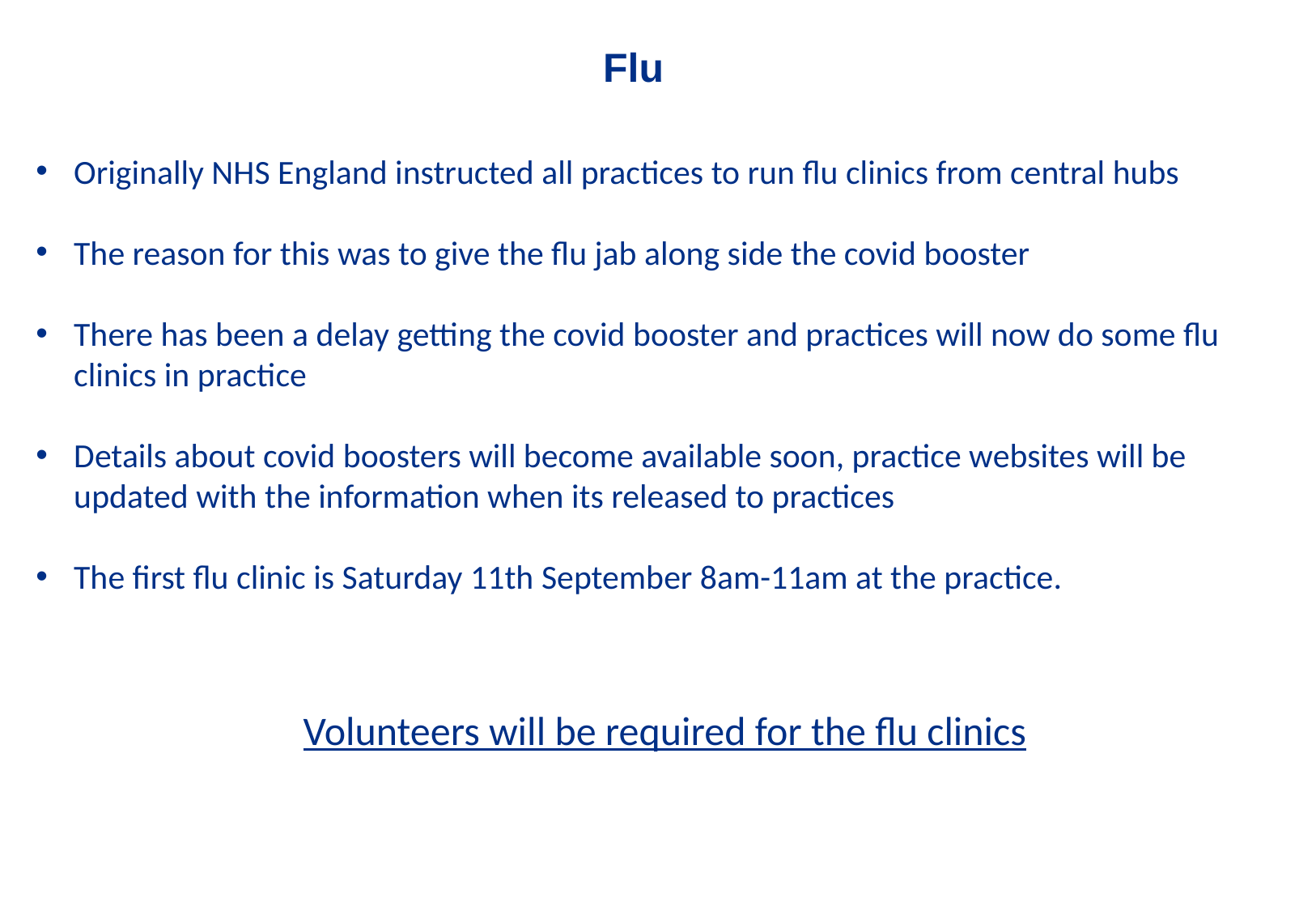

# Slide 12
Flu

Originally NHS England instructed all practices to run flu clinics from central hubs

The reason for this was to give the flu jab along side the covid booster

There has been a delay getting the covid booster and practices will now do some flu clinics in practice

Details about covid boosters will become available soon, practice websites will be updated with the information when its released to practices

The first flu clinic is Saturday 11th September 8am-11am at the practice.

Volunteers will be required for the flu clinics